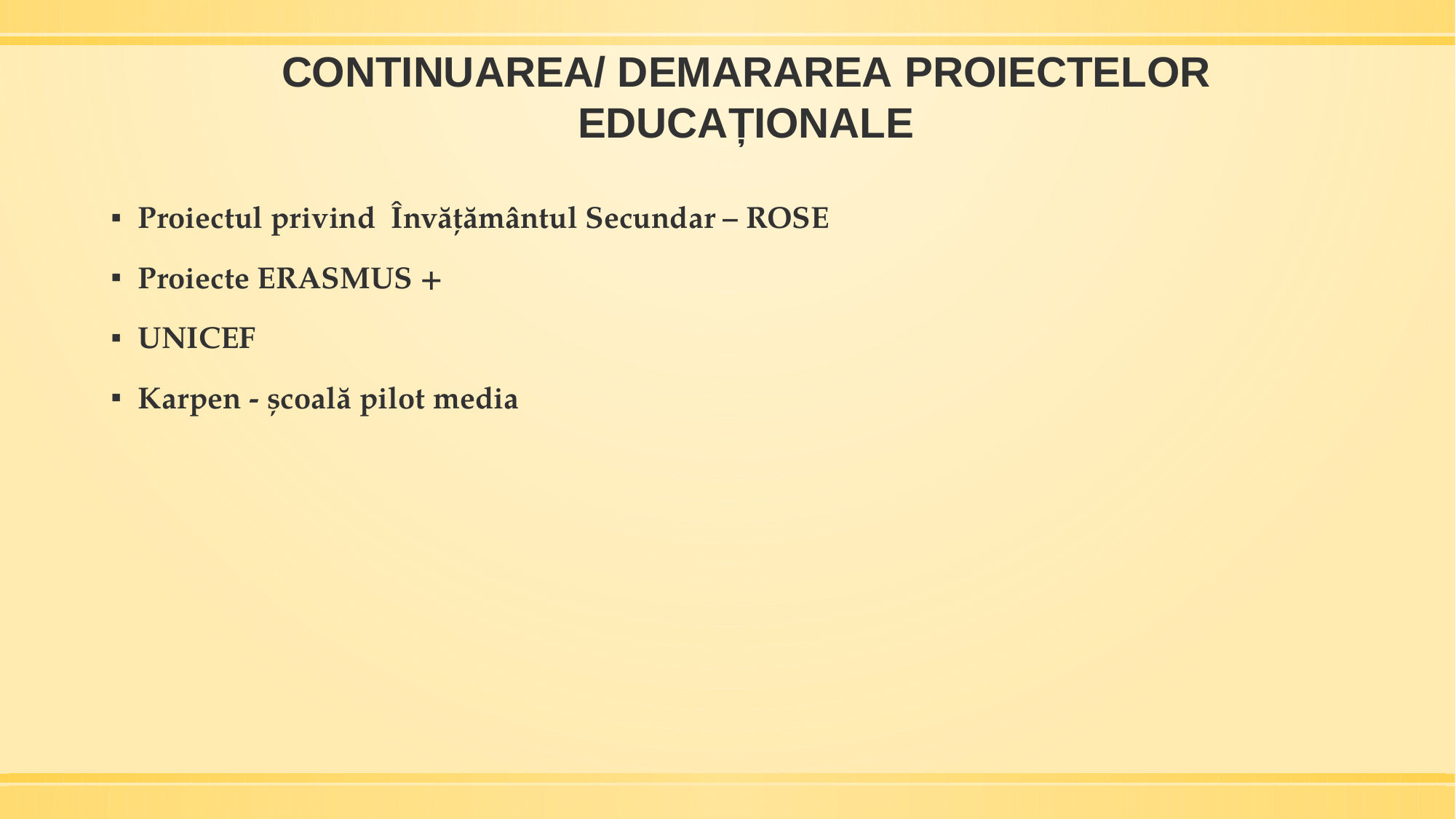

CONTINUAREA/ DEMARAREA PROIECTELOR EDUCAȚIONALE
Proiectul privind  Învățământul Secundar – ROSE
Proiecte ERASMUS +
UNICEF
Karpen - școală pilot media